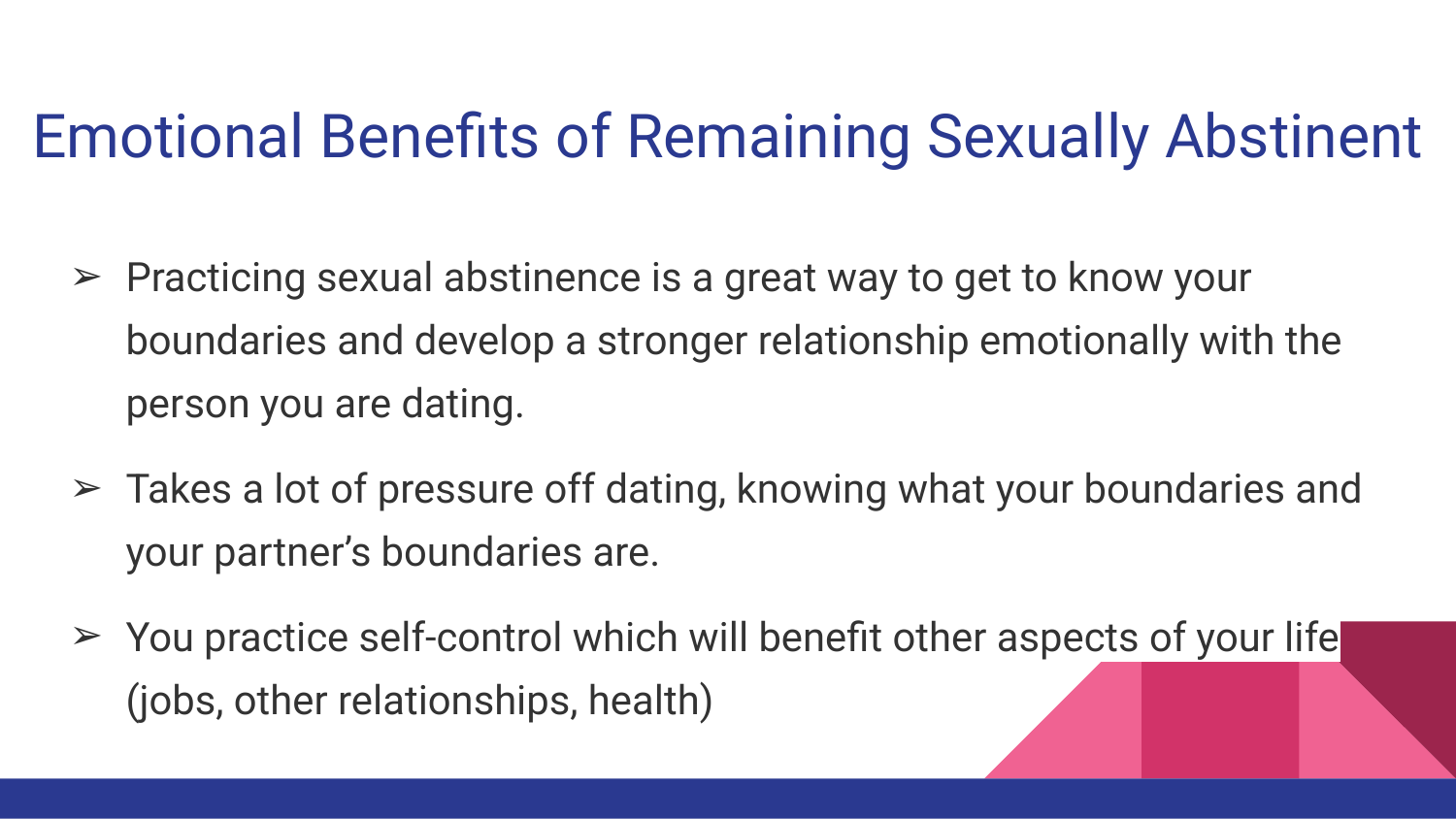

# Emotional Benefits of Remaining Sexually Abstinent
Practicing sexual abstinence is a great way to get to know your boundaries and develop a stronger relationship emotionally with the person you are dating.
Takes a lot of pressure off dating, knowing what your boundaries and your partner’s boundaries are.
You practice self-control which will benefit other aspects of your life (jobs, other relationships, health)